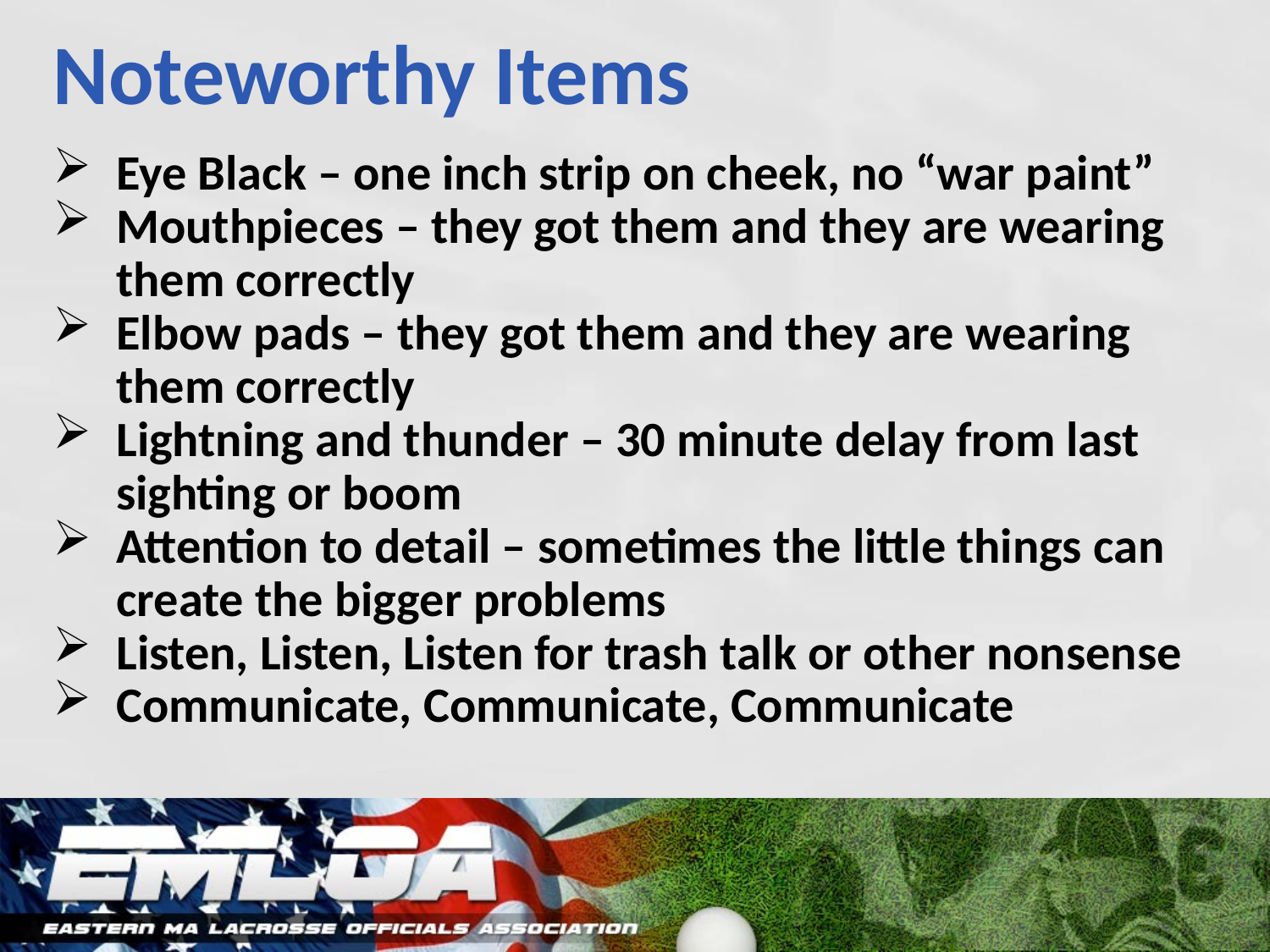

# Noteworthy Items
Eye Black – one inch strip on cheek, no “war paint”
Mouthpieces – they got them and they are wearing them correctly
Elbow pads – they got them and they are wearing them correctly
Lightning and thunder – 30 minute delay from last sighting or boom
Attention to detail – sometimes the little things can create the bigger problems
Listen, Listen, Listen for trash talk or other nonsense
Communicate, Communicate, Communicate